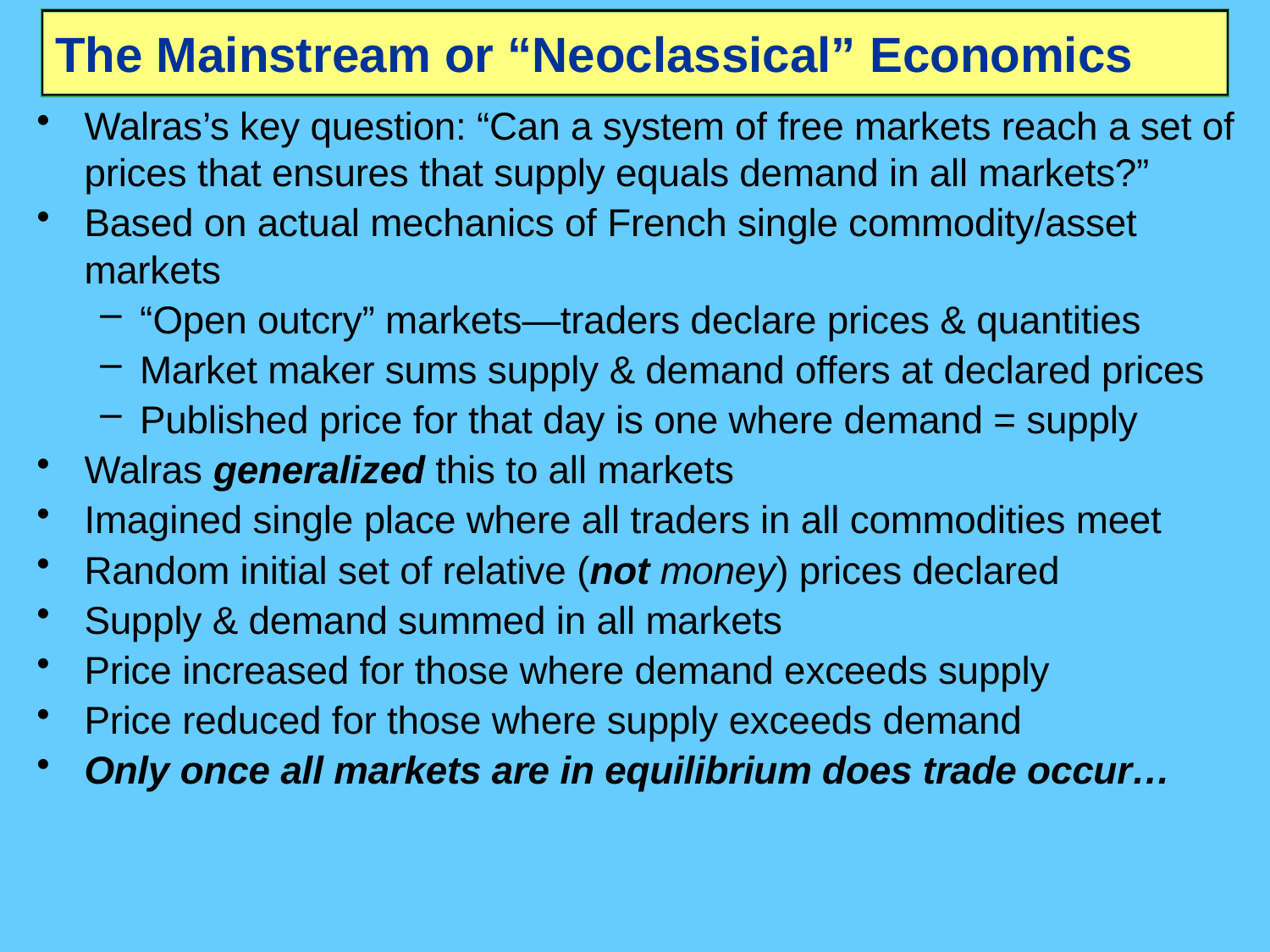

# The Mainstream or “Neoclassical” Economics
Walras’s key question: “Can a system of free markets reach a set of prices that ensures that supply equals demand in all markets?”
Based on actual mechanics of French single commodity/asset markets
“Open outcry” markets—traders declare prices & quantities
Market maker sums supply & demand offers at declared prices
Published price for that day is one where demand = supply
Walras generalized this to all markets
Imagined single place where all traders in all commodities meet
Random initial set of relative (not money) prices declared
Supply & demand summed in all markets
Price increased for those where demand exceeds supply
Price reduced for those where supply exceeds demand
Only once all markets are in equilibrium does trade occur…